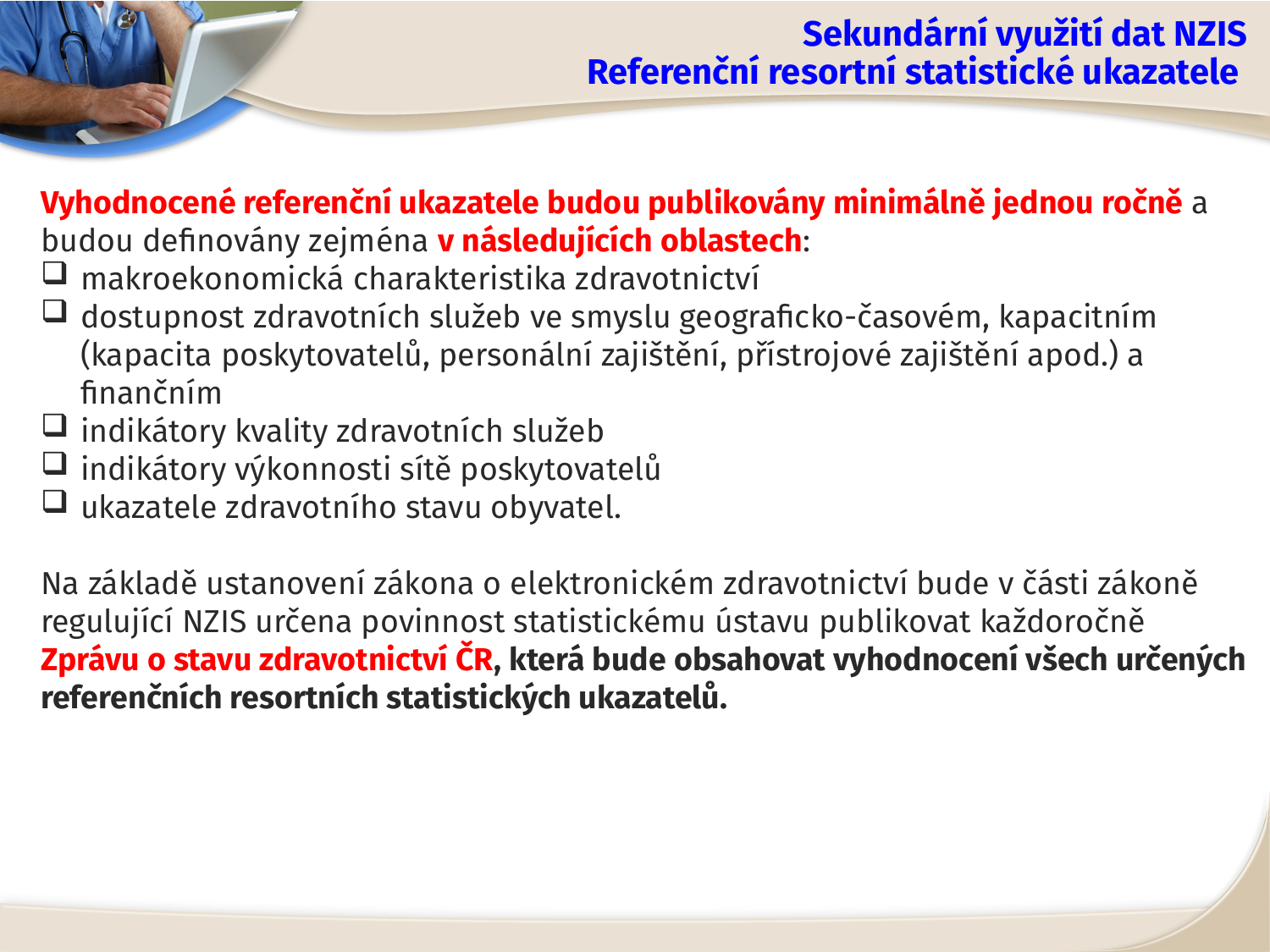

# Sekundární využití dat NZIS Referenční resortní statistické ukazatele
Vyhodnocené referenční ukazatele budou publikovány minimálně jednou ročně a budou definovány zejména v následujících oblastech:
makroekonomická charakteristika zdravotnictví
dostupnost zdravotních služeb ve smyslu geograficko-časovém, kapacitním (kapacita poskytovatelů, personální zajištění, přístrojové zajištění apod.) a finančním
indikátory kvality zdravotních služeb
indikátory výkonnosti sítě poskytovatelů
ukazatele zdravotního stavu obyvatel.

Na základě ustanovení zákona o elektronickém zdravotnictví bude v části zákoně regulující NZIS určena povinnost statistickému ústavu publikovat každoročně Zprávu o stavu zdravotnictví ČR, která bude obsahovat vyhodnocení všech určených referenčních resortních statistických ukazatelů.